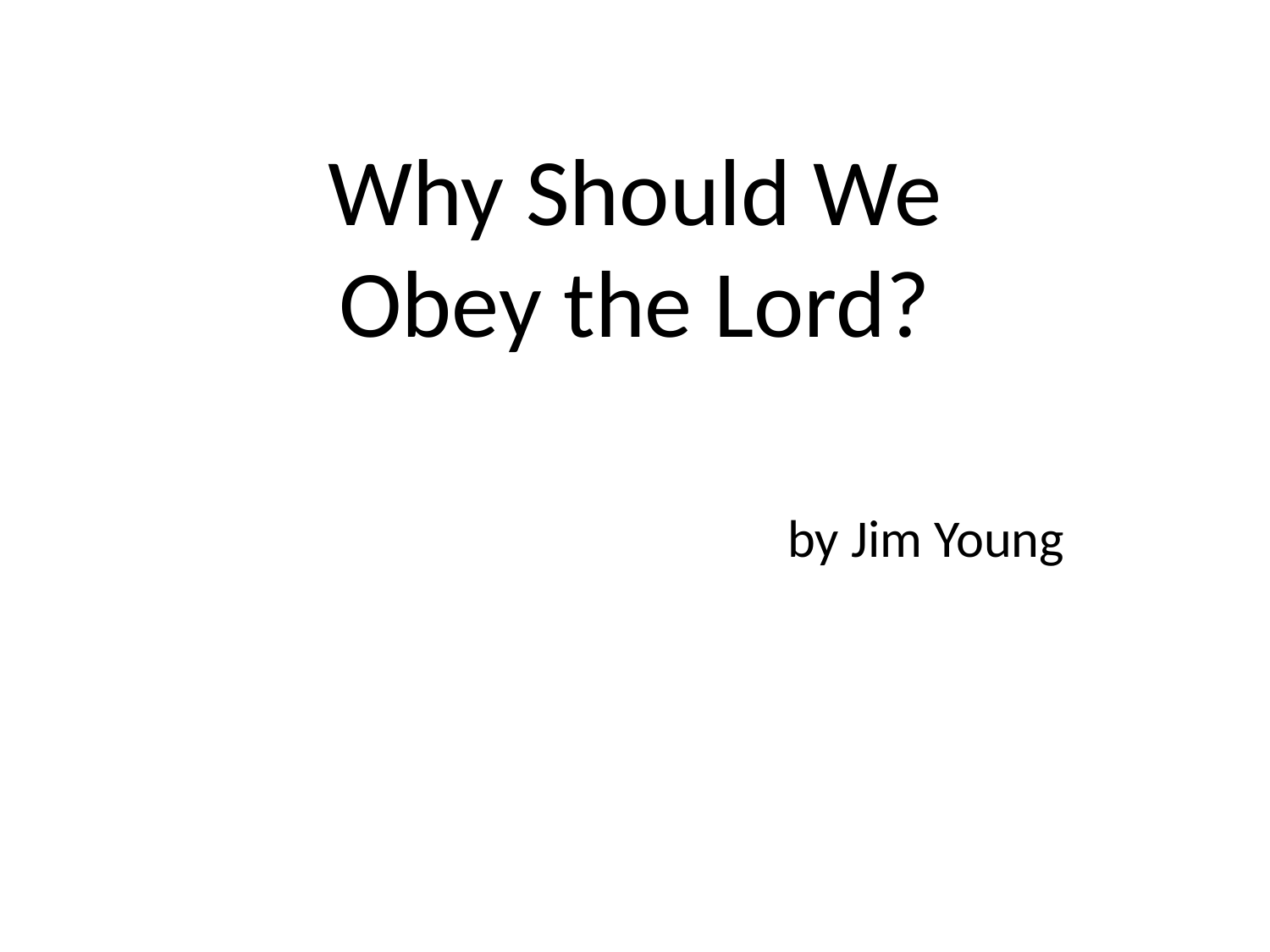

#

Why Should We
Obey the Lord?

                                                         by Jim Young